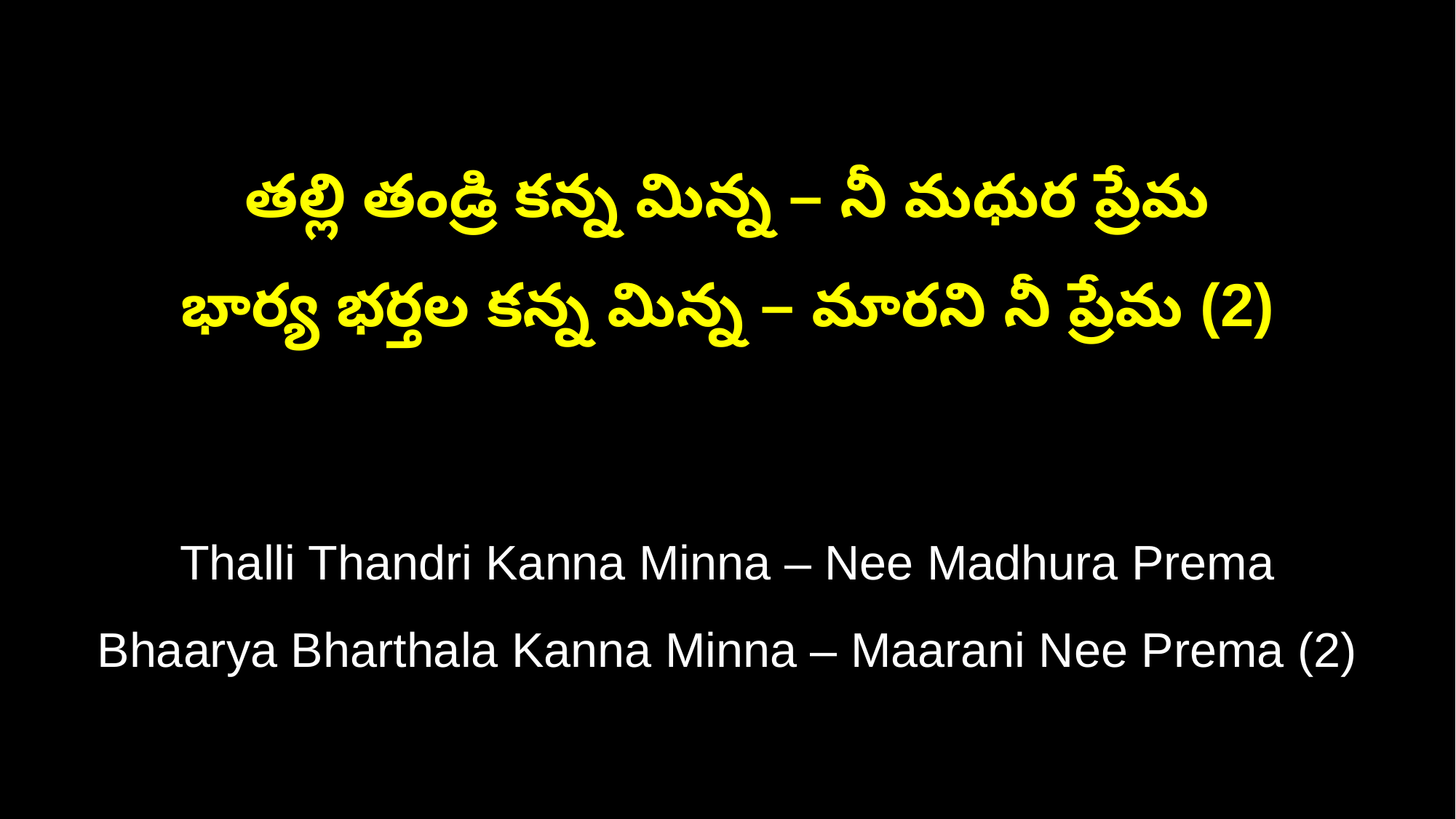

తల్లి తండ్రి కన్న మిన్న – నీ మధుర ప్రేమ
భార్య భర్తల కన్న మిన్న – మారని నీ ప్రేమ (2)
Thalli Thandri Kanna Minna – Nee Madhura Prema
Bhaarya Bharthala Kanna Minna – Maarani Nee Prema (2)